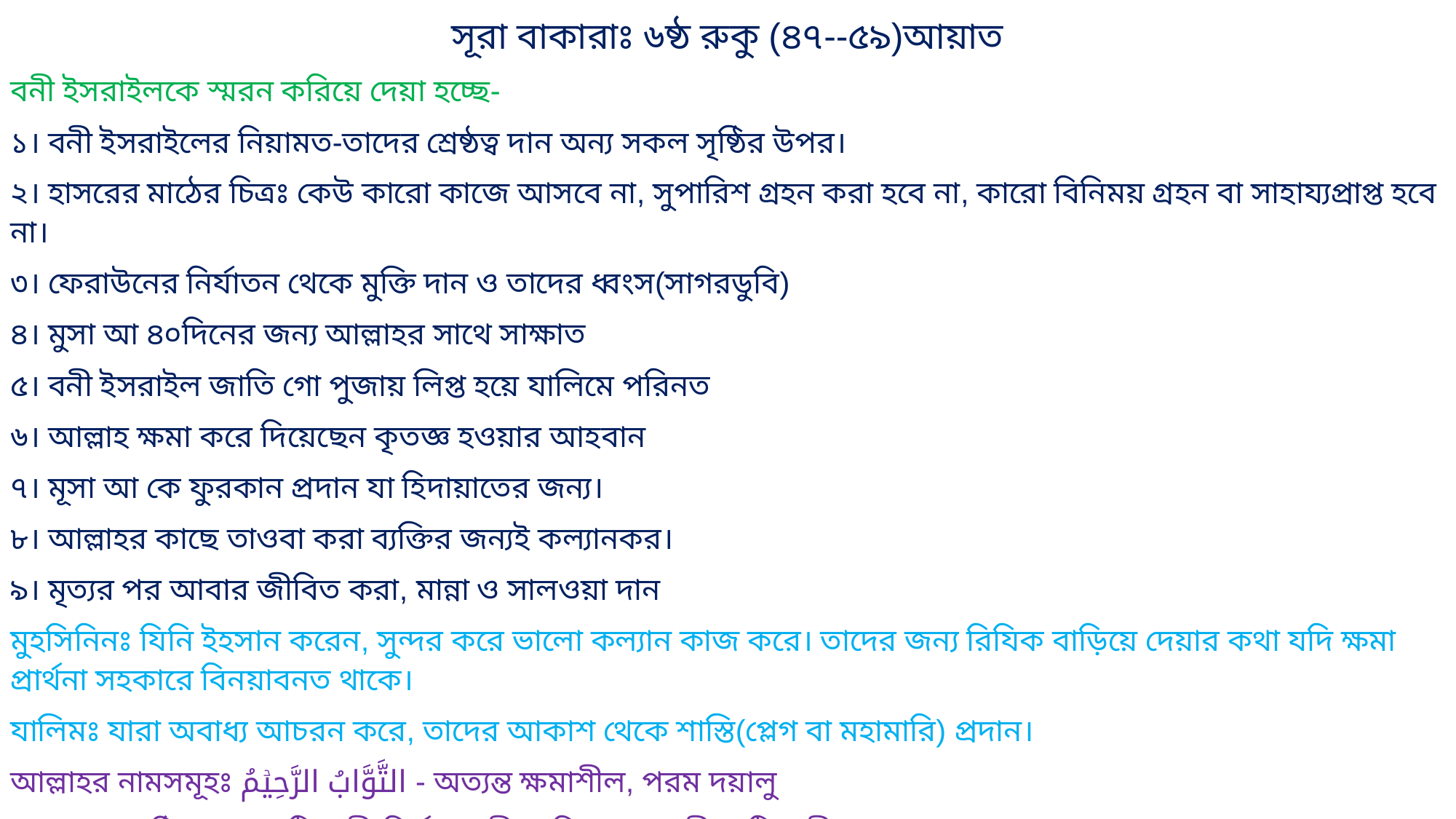

সূরা বাকারাঃ ৬ষ্ঠ রুকু (৪৭--৫৯)আয়াত
বনী ইসরাইলকে স্মরন করিয়ে দেয়া হচ্ছে-
১। বনী ইসরাইলের নিয়ামত-তাদের শ্রেষ্ঠত্ব দান অন্য সকল সৃষ্ঠির উপর।
২। হাসরের মাঠের চিত্রঃ কেউ কারো কাজে আসবে না, সুপারিশ গ্রহন করা হবে না, কারো বিনিময় গ্রহন বা সাহায্যপ্রাপ্ত হবে না।
৩। ফেরাউনের নির্যাতন থেকে মুক্তি দান ও তাদের ধ্বংস(সাগরডুবি)
৪। মুসা আ ৪০দিনের জন্য আল্লাহর সাথে সাক্ষাত
৫। বনী ইসরাইল জাতি গো পুজায় লিপ্ত হয়ে যালিমে পরিনত
৬। আল্লাহ ক্ষমা করে দিয়েছেন কৃতজ্ঞ হওয়ার আহবান
৭। মূসা আ কে ফুরকান প্রদান যা হিদায়াতের জন্য।
৮। আল্লাহর কাছে তাওবা করা ব্যক্তির জন্যই কল্যানকর।
৯। মৃত্যর পর আবার জীবিত করা, মান্না ও সালওয়া দান
মুহসিনিনঃ যিনি ইহসান করেন, সুন্দর করে ভালো কল্যান কাজ করে। তাদের জন্য রিযিক বাড়িয়ে দেয়ার কথা যদি ক্ষমা প্রার্থনা সহকারে বিনয়াবনত থাকে।
যালিমঃ যারা অবাধ্য আচরন করে, তাদের আকাশ থেকে শাস্তি(প্লেগ বা মহামারি) প্রদান।
আল্লাহর নামসমূহঃ التَّوَّابُ الرَّحِیۡمُ - অত্যন্ত ক্ষমাশীল, পরম দয়ালু
     بَارِئِ - সঠিকভাবে সৃষ্টিকারী(নির্মাণকারী, পরিকল্পনাকারী, সৃষ্টিকারী)
করনীয়ঃ সকল নিয়ামত স্মরন করে কৃতজ্ঞ থাকা,মুহসিনিন হওয়া,ক্ষমা প্রার্থনাকারী হওয়া।